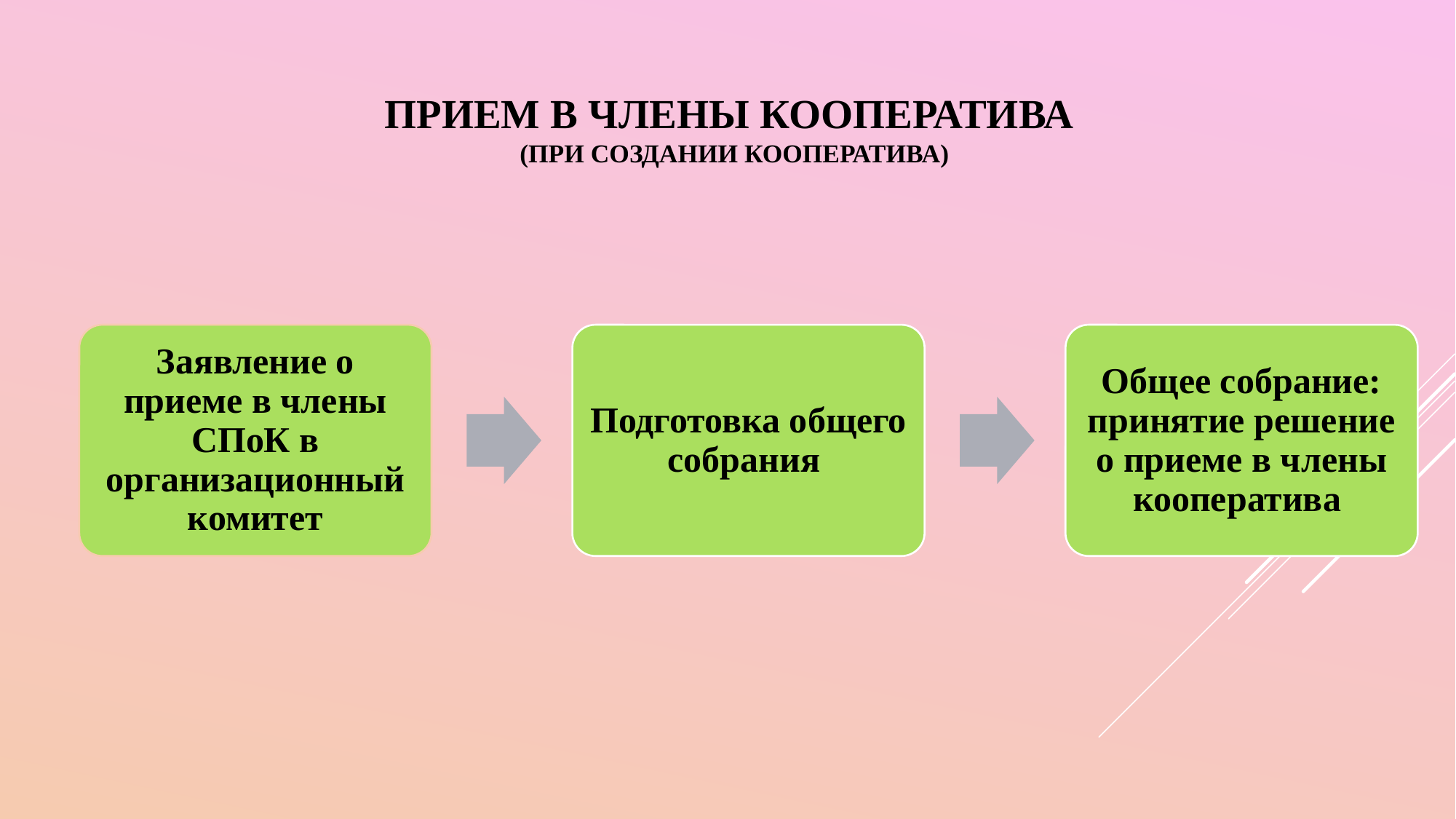

# Прием в члены кооператива (при создании кооператива)

Заявление о приеме в члены СПоК в организационный комитет

Подготовка общего собрания

Общее собрание: принятие решение о приеме в члены кооператива